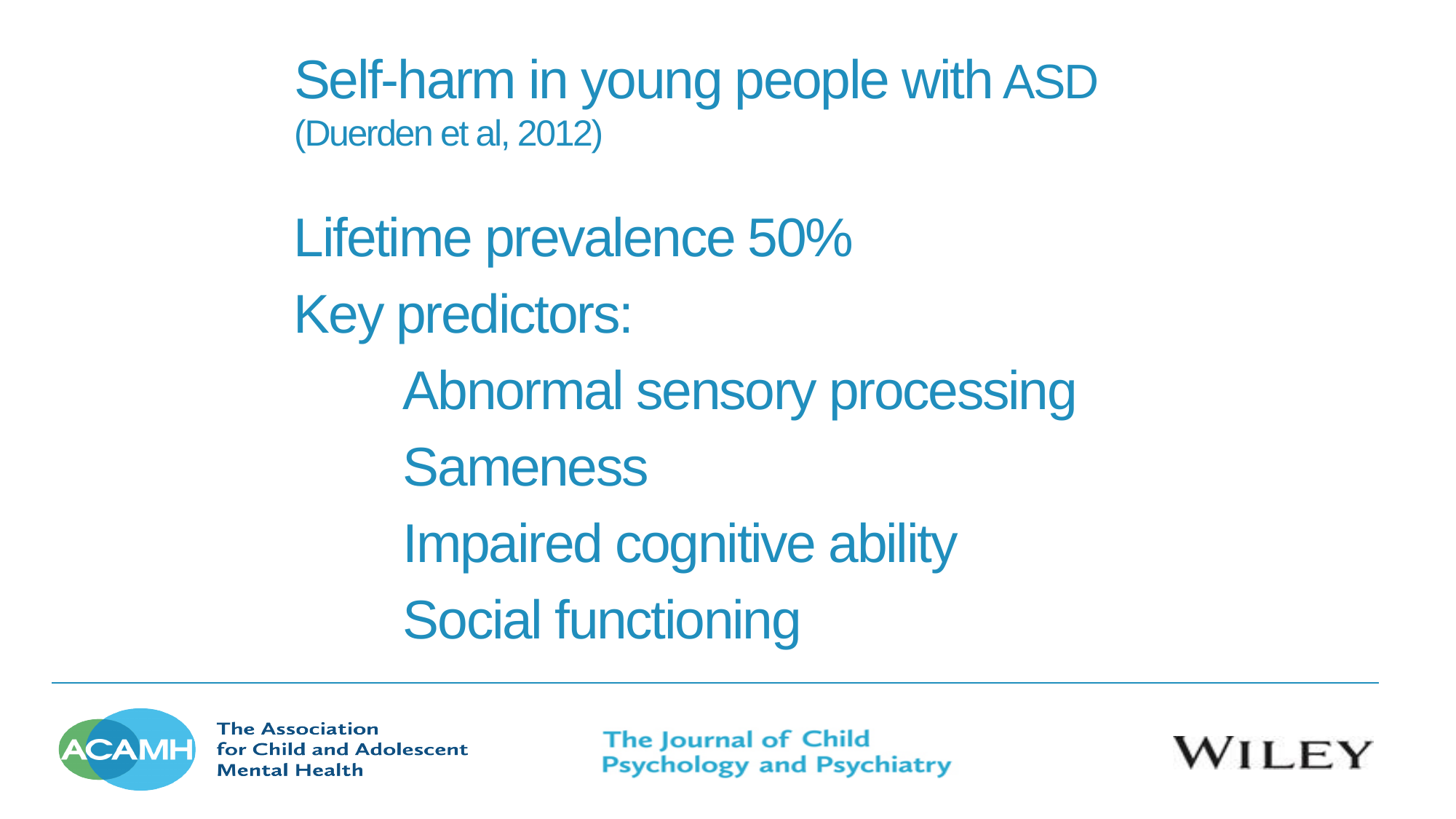

Self-harm in young people with ASD (Duerden et al, 2012)
Lifetime prevalence 50%
Key predictors:
	Abnormal sensory processing
	Sameness
	Impaired cognitive ability
	Social functioning